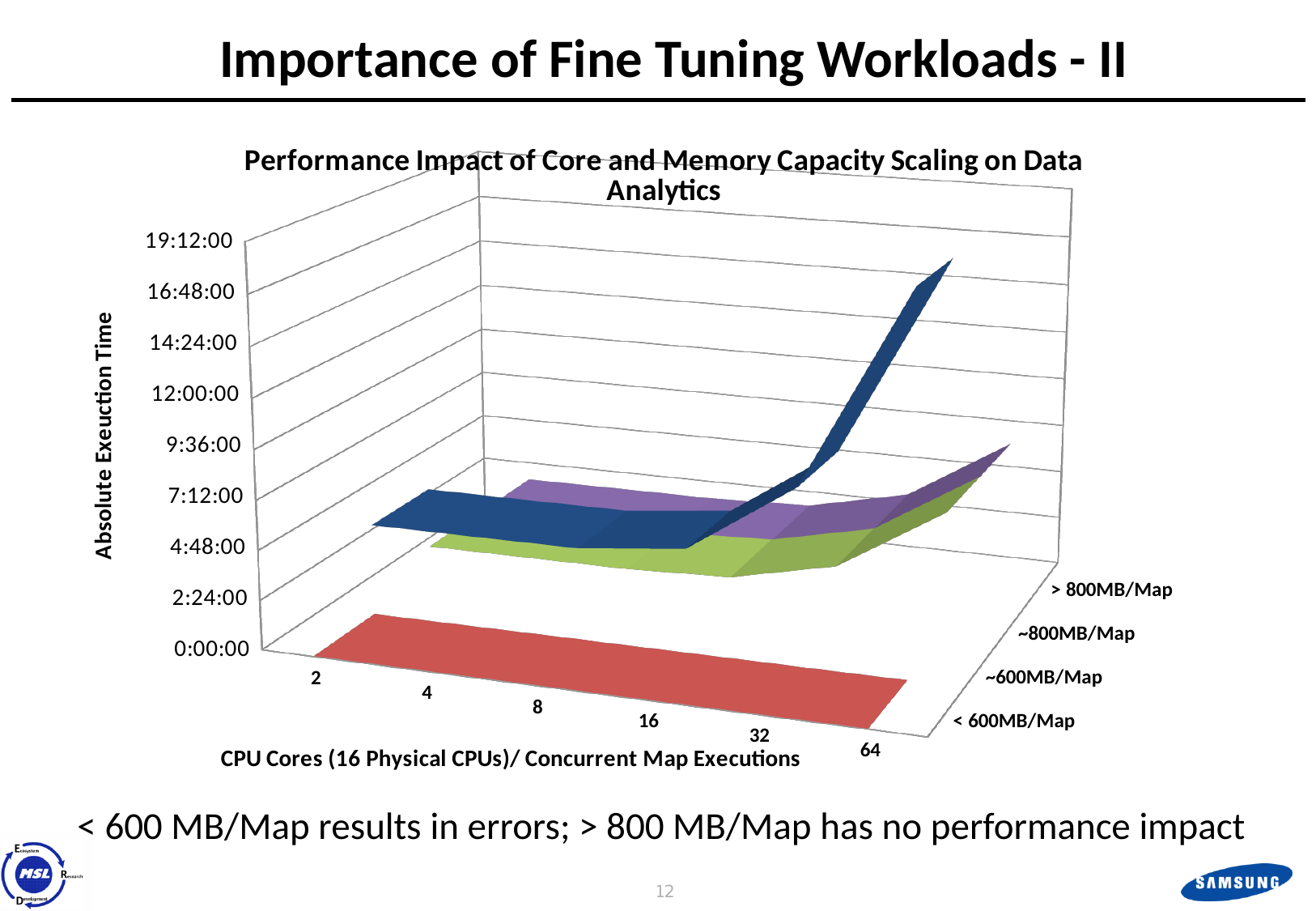

# Importance of Fine Tuning Workloads - II

[unsupported chart]

< 600 MB/Map results in errors; > 800 MB/Map has no performance impact